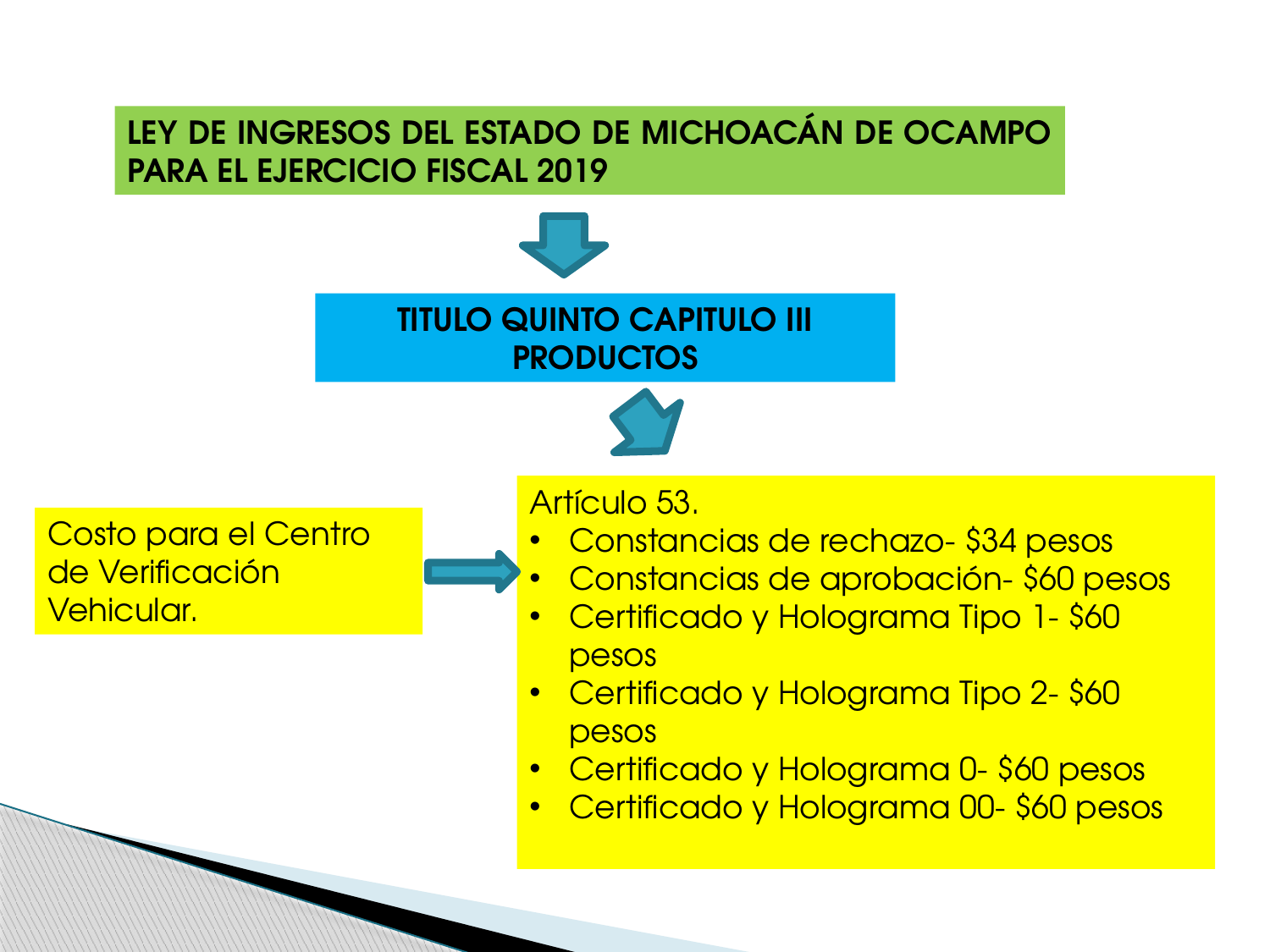

LEY DE INGRESOS DEL ESTADO DE MICHOACÁN DE OCAMPO PARA EL EJERCICIO FISCAL 2019

TITULO QUINTO CAPITULO III
PRODUCTOS

Artículo 53.
Constancias de rechazo- $34 pesos
Constancias de aprobación- $60 pesos
Certificado y Holograma Tipo 1- $60 pesos
Certificado y Holograma Tipo 2- $60 pesos
Certificado y Holograma 0- $60 pesos
Certificado y Holograma 00- $60 pesos

Costo para el Centro de Verificación Vehicular.